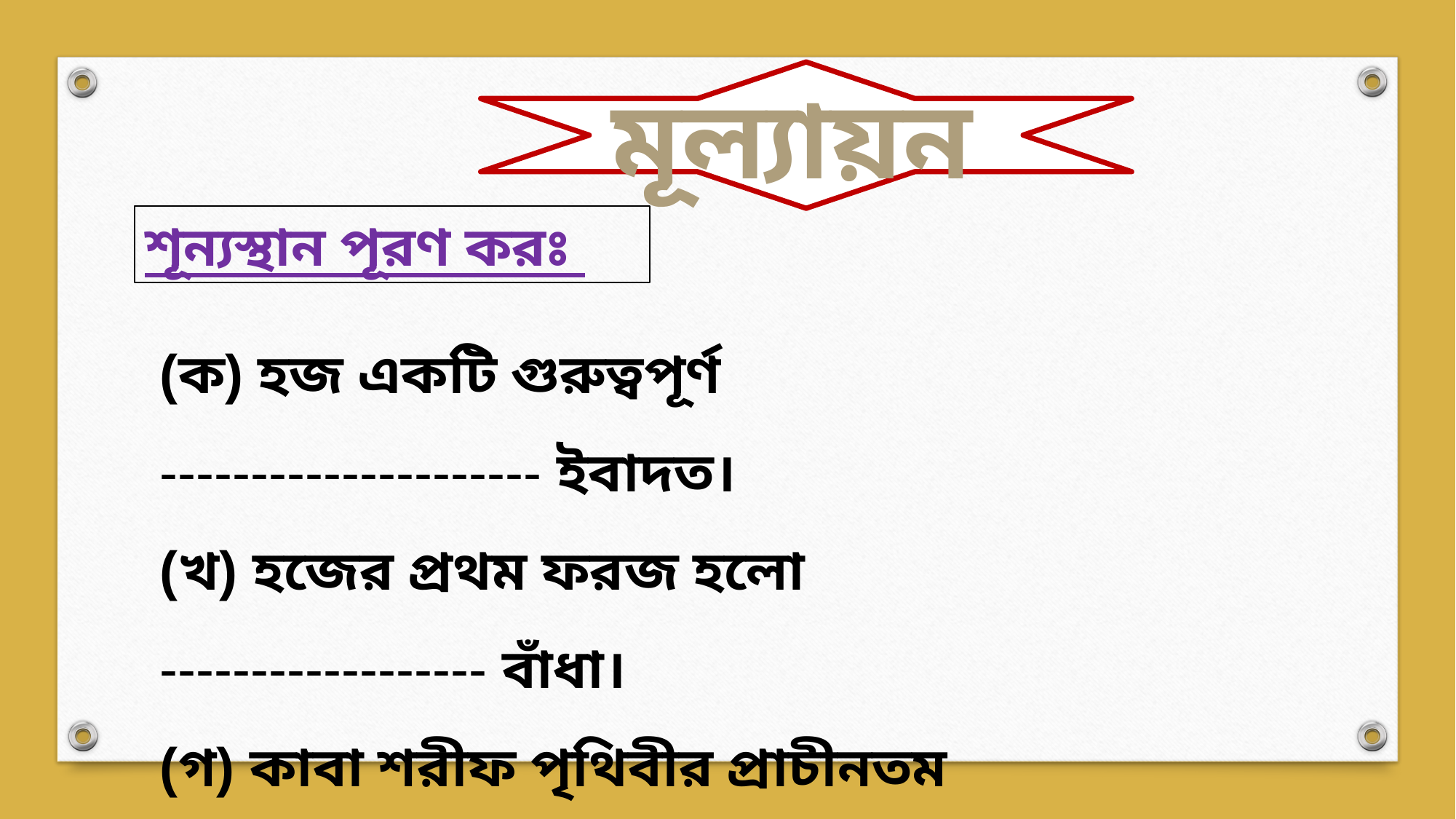

মূল্যায়ন
শূন্যস্থান পূরণ করঃ
(ক) হজ একটি গুরুত্বপূর্ণ --------------------- ইবাদত।
(খ) হজের প্রথম ফরজ হলো ------------------ বাঁধা।
(গ) কাবা শরীফ পৃথিবীর প্রাচীনতম -----------------।
(ঘ) হজ শব্দের অর্থ -----------------।